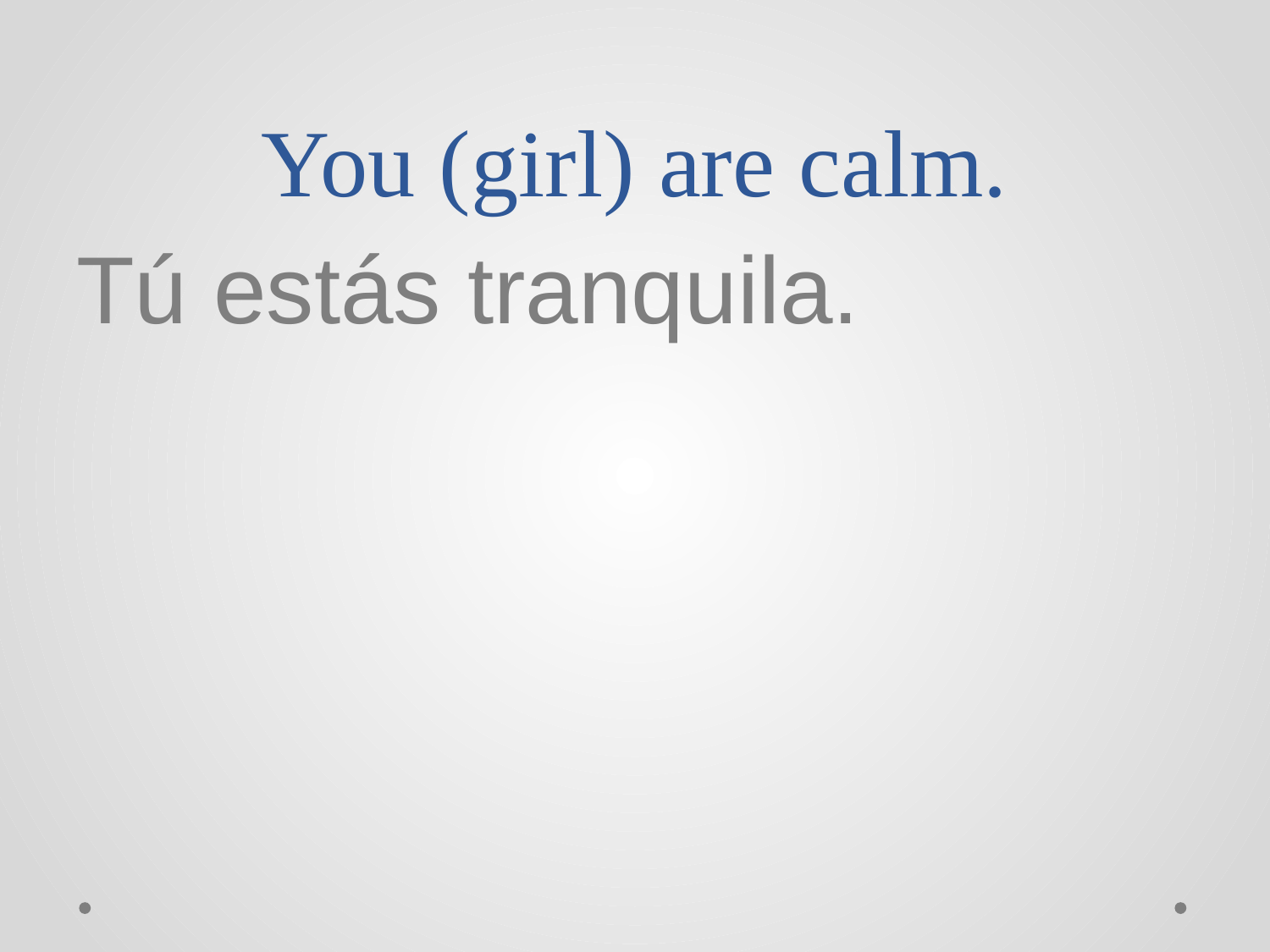

# You (girl) are calm.
Tú estás tranquila.